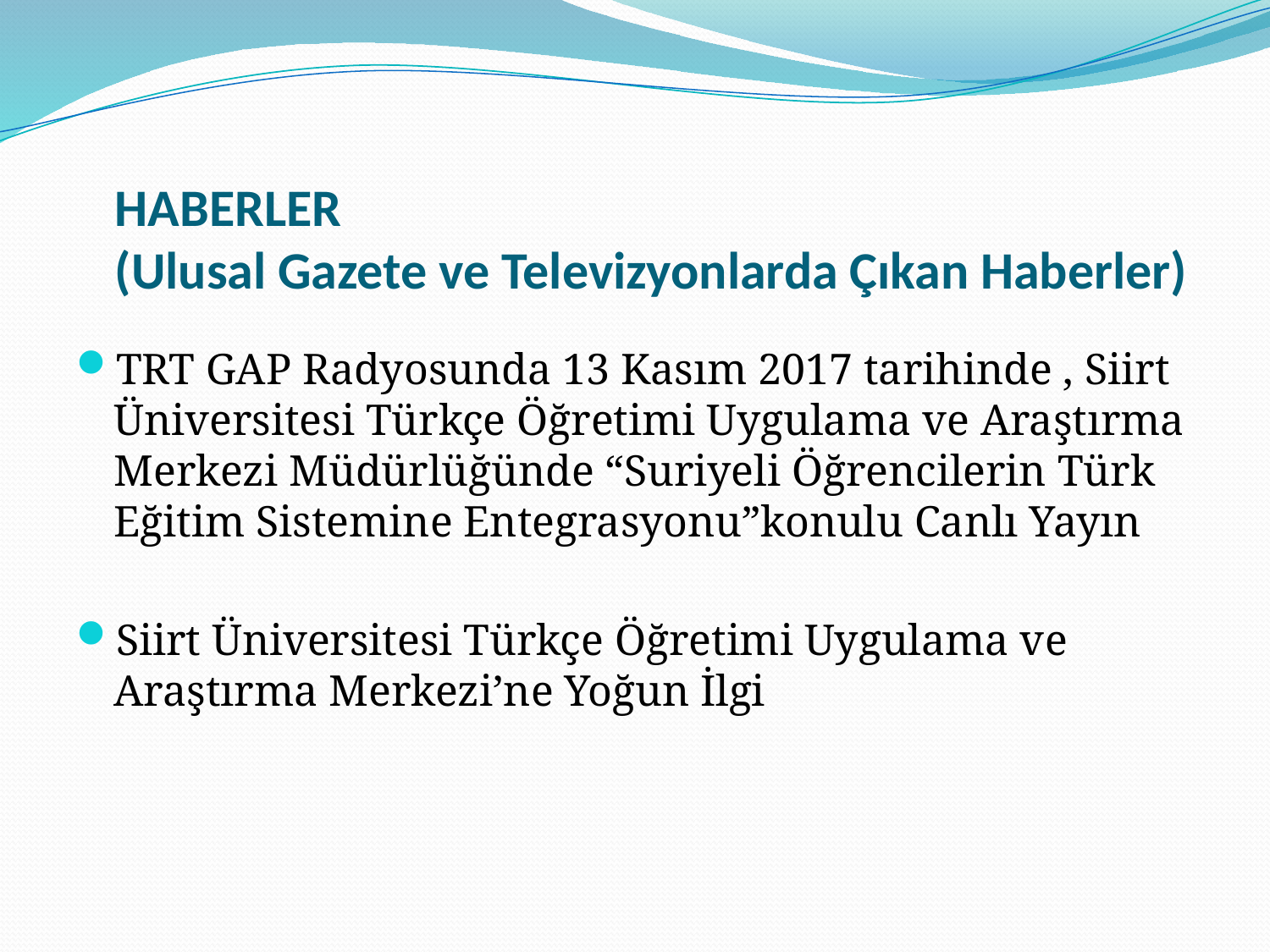

# HABERLER (Ulusal Gazete ve Televizyonlarda Çıkan Haberler)
TRT GAP Radyosunda 13 Kasım 2017 tarihinde , Siirt Üniversitesi Türkçe Öğretimi Uygulama ve Araştırma Merkezi Müdürlüğünde “Suriyeli Öğrencilerin Türk Eğitim Sistemine Entegrasyonu”konulu Canlı Yayın

Siirt Üniversitesi Türkçe Öğretimi Uygulama ve Araştırma Merkezi’ne Yoğun İlgi